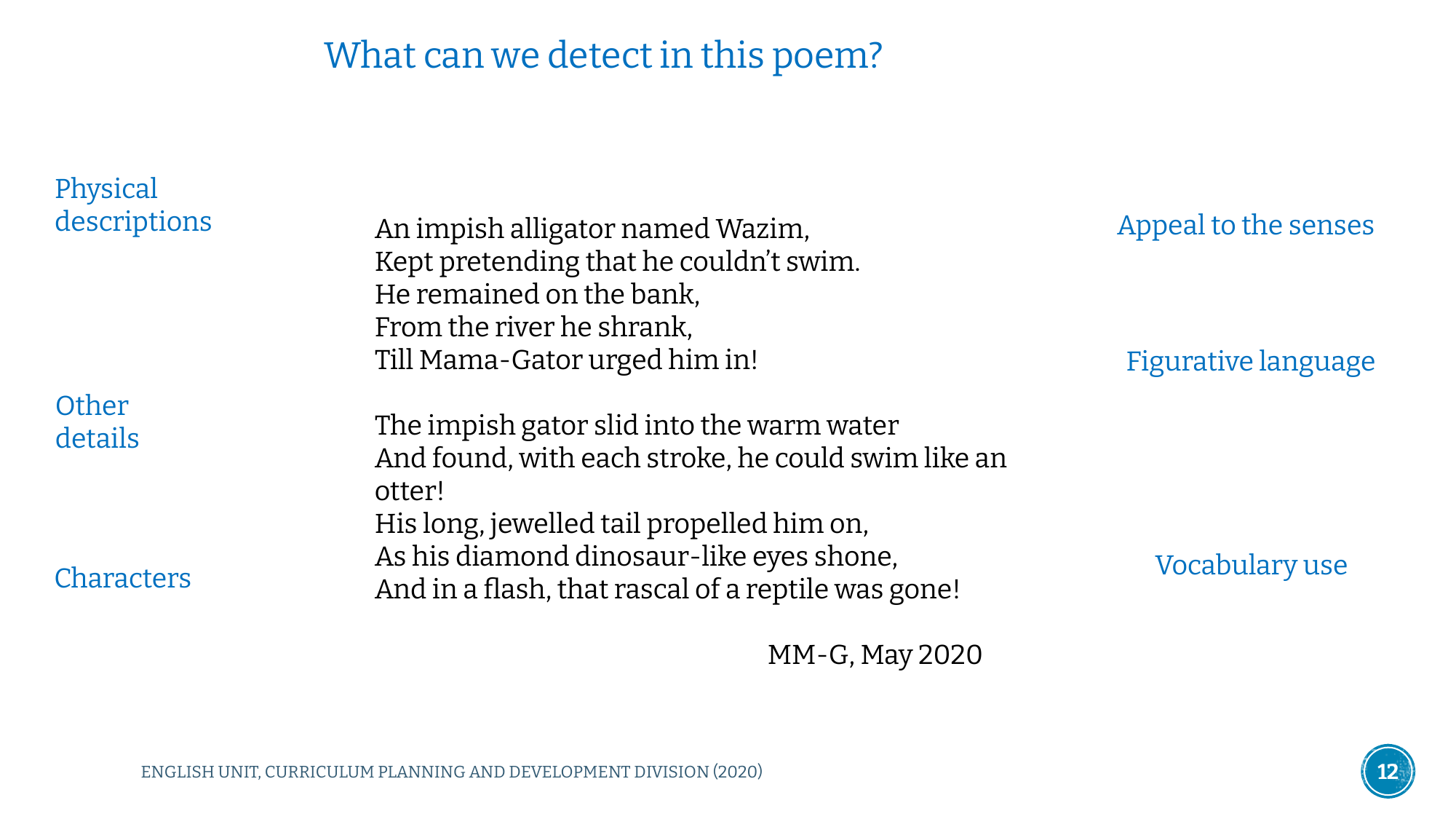

What can we detect in this poem?
Physical descriptions
Appeal to the senses
An impish alligator named Wazim,
Kept pretending that he couldn’t swim.
He remained on the bank,
From the river he shrank,
Till Mama-Gator urged him in!

The impish gator slid into the warm water
And found, with each stroke, he could swim like an otter!
His long, jewelled tail propelled him on,
As his diamond dinosaur-like eyes shone,
And in a flash, that rascal of a reptile was gone!

                                                                        MM-G, May 2020

Figurative language
Other details
Vocabulary use
Characters
ENGLISH UNIT, CURRICULUM PLANNING AND DEVELOPMENT DIVISION (2020)
12